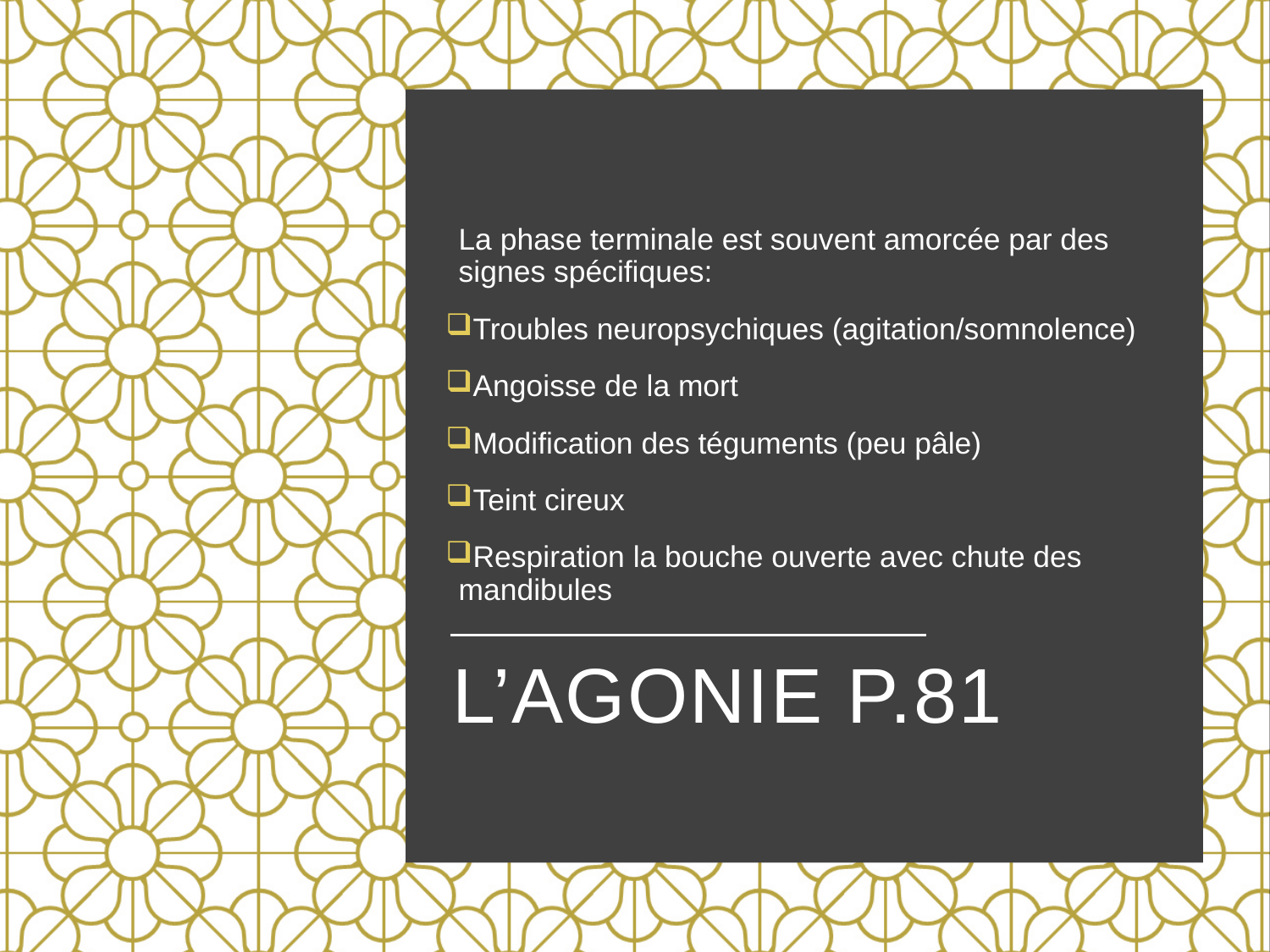

La phase terminale est souvent amorcée par des signes spécifiques:
Troubles neuropsychiques (agitation/somnolence)
Angoisse de la mort
Modification des téguments (peu pâle)
Teint cireux
Respiration la bouche ouverte avec chute des mandibules
# L’agonie p.81